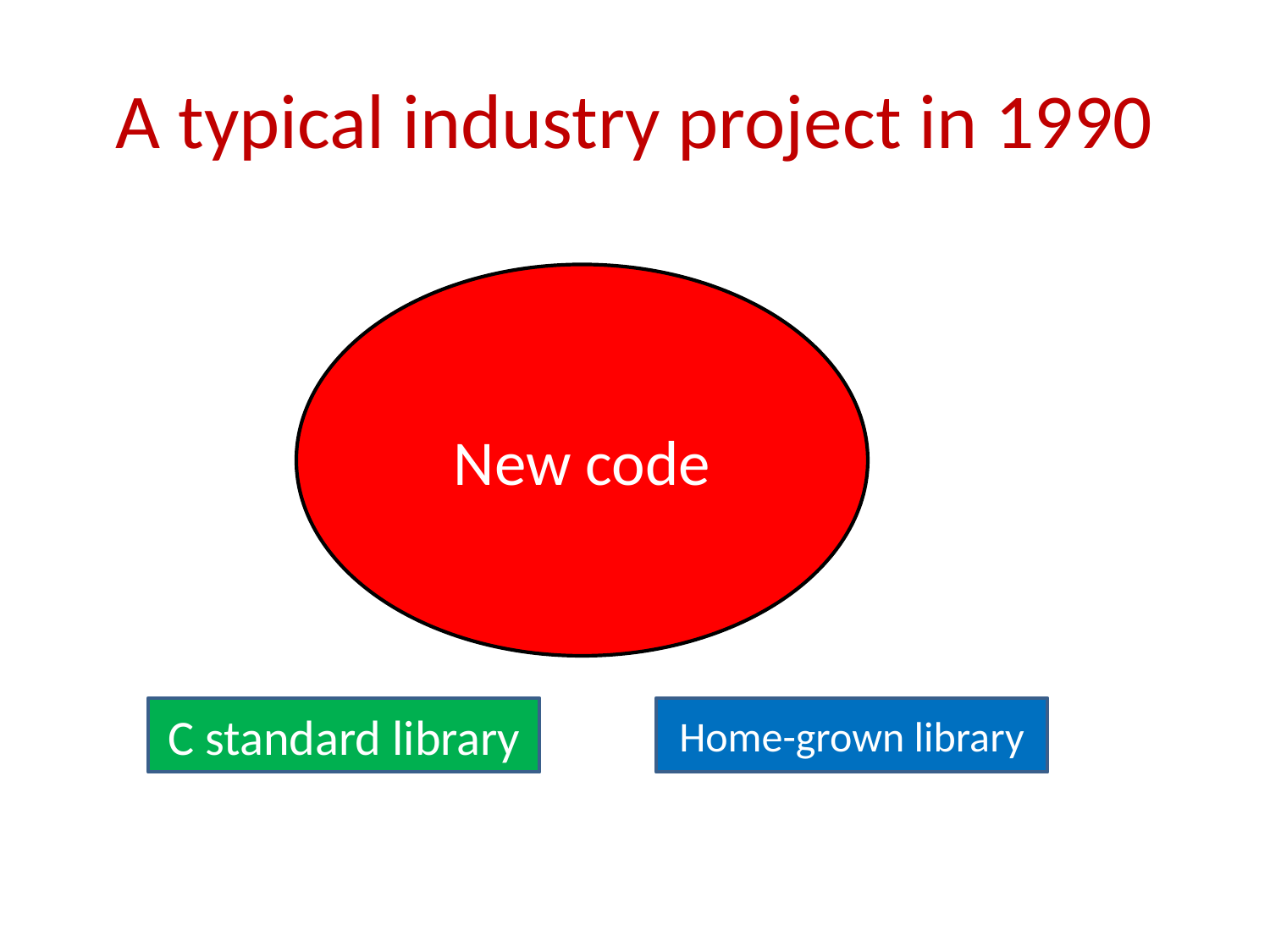

# A typical industry project in 1990
New code
C standard library
Home-grown library